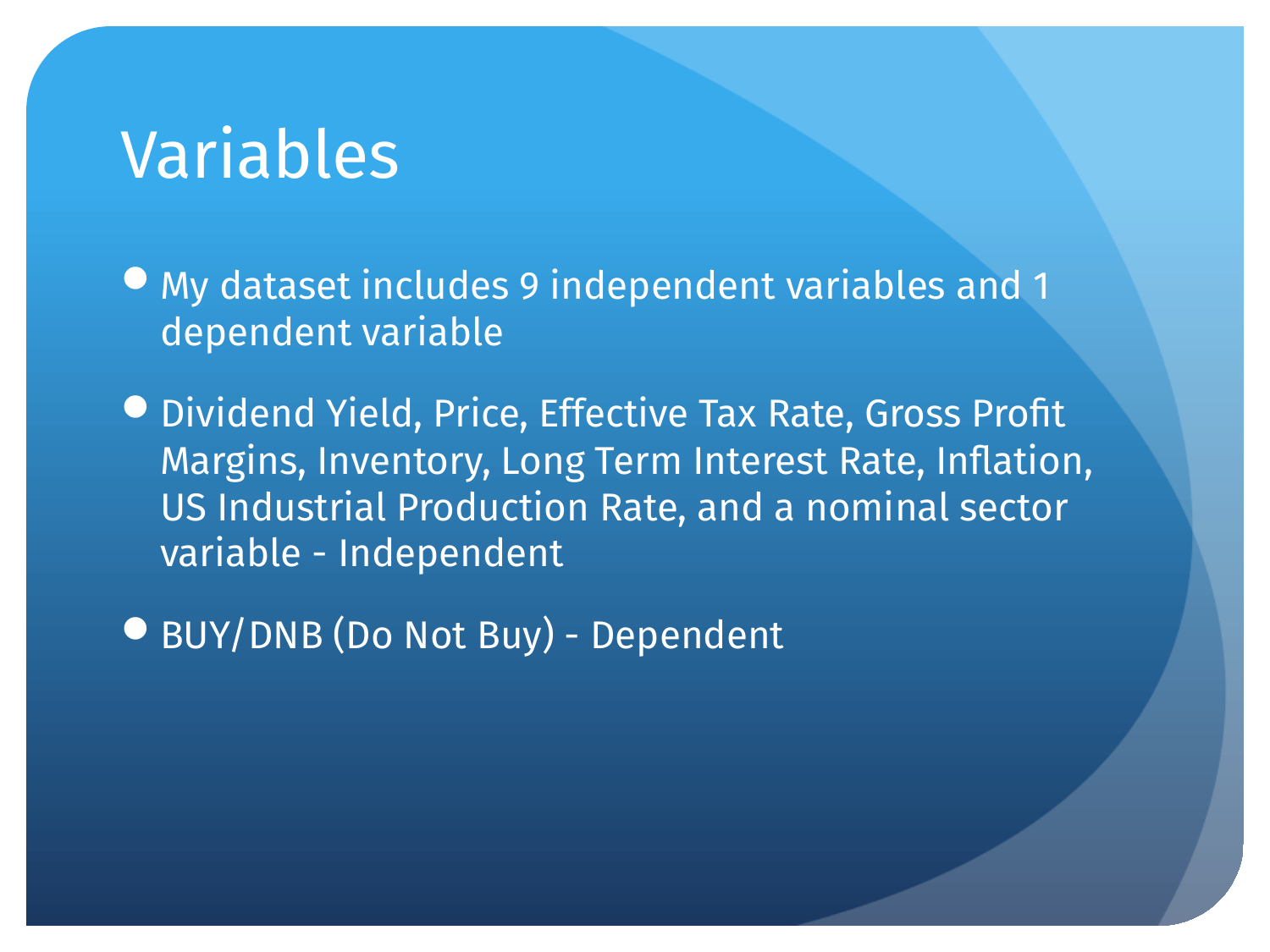

# Variables
My dataset includes 9 independent variables and 1 dependent variable
Dividend Yield, Price, Effective Tax Rate, Gross Profit Margins, Inventory, Long Term Interest Rate, Inflation, US Industrial Production Rate, and a nominal sector variable - Independent
BUY/DNB (Do Not Buy) - Dependent